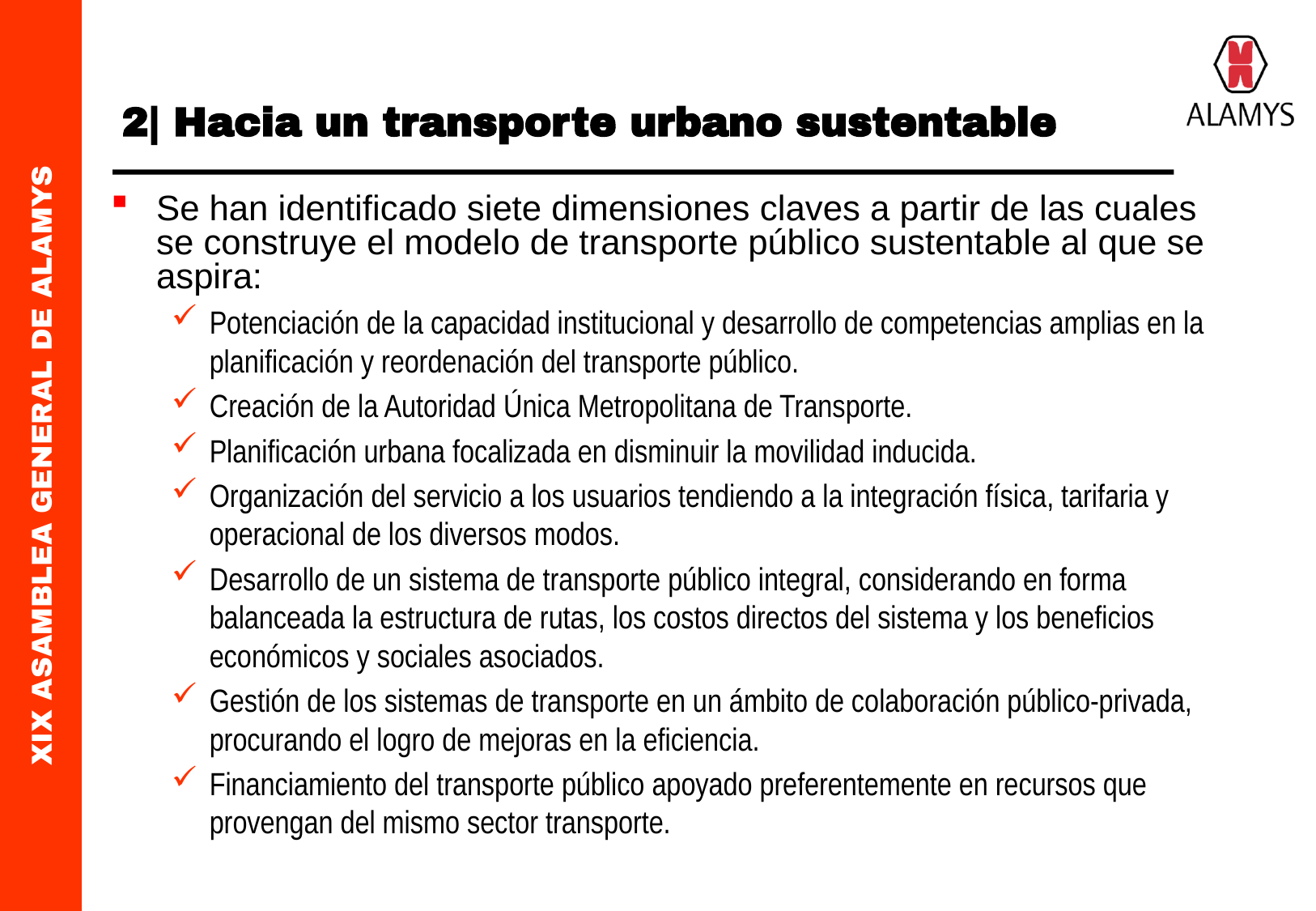

2| Hacia un transporte urbano sustentable
Se han identificado siete dimensiones claves a partir de las cuales se construye el modelo de transporte público sustentable al que se aspira:
Potenciación de la capacidad institucional y desarrollo de competencias amplias en la planificación y reordenación del transporte público.
Creación de la Autoridad Única Metropolitana de Transporte.
Planificación urbana focalizada en disminuir la movilidad inducida.
Organización del servicio a los usuarios tendiendo a la integración física, tarifaria y operacional de los diversos modos.
Desarrollo de un sistema de transporte público integral, considerando en forma balanceada la estructura de rutas, los costos directos del sistema y los beneficios económicos y sociales asociados.
Gestión de los sistemas de transporte en un ámbito de colaboración público-privada, procurando el logro de mejoras en la eficiencia.
Financiamiento del transporte público apoyado preferentemente en recursos que provengan del mismo sector transporte.